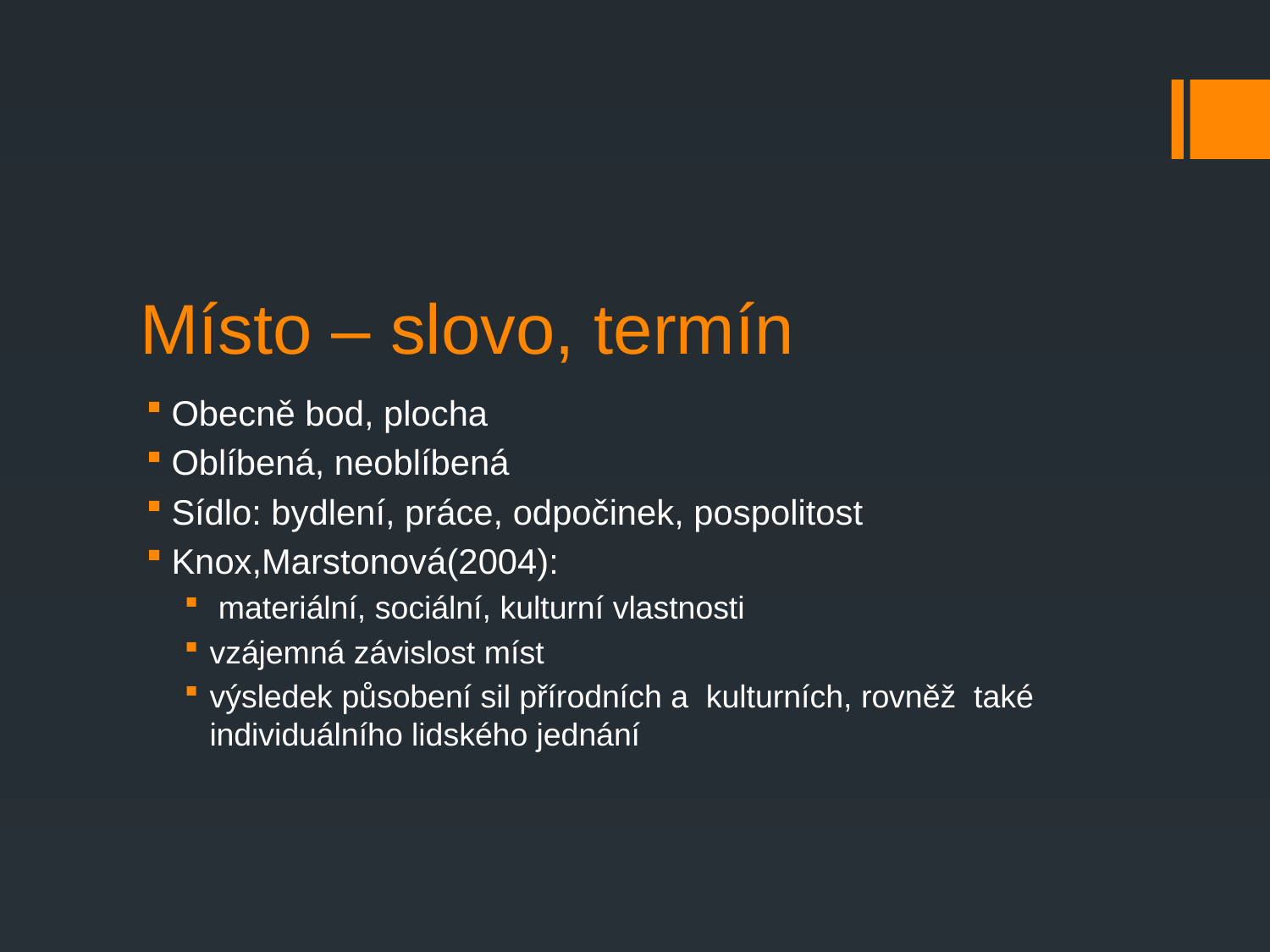

# Místo – slovo, termín
Obecně bod, plocha
Oblíbená, neoblíbená
Sídlo: bydlení, práce, odpočinek, pospolitost
Knox,Marstonová(2004):
 materiální, sociální, kulturní vlastnosti
vzájemná závislost míst
výsledek působení sil přírodních a  kulturních, rovněž  také  individuálního lidského jednání